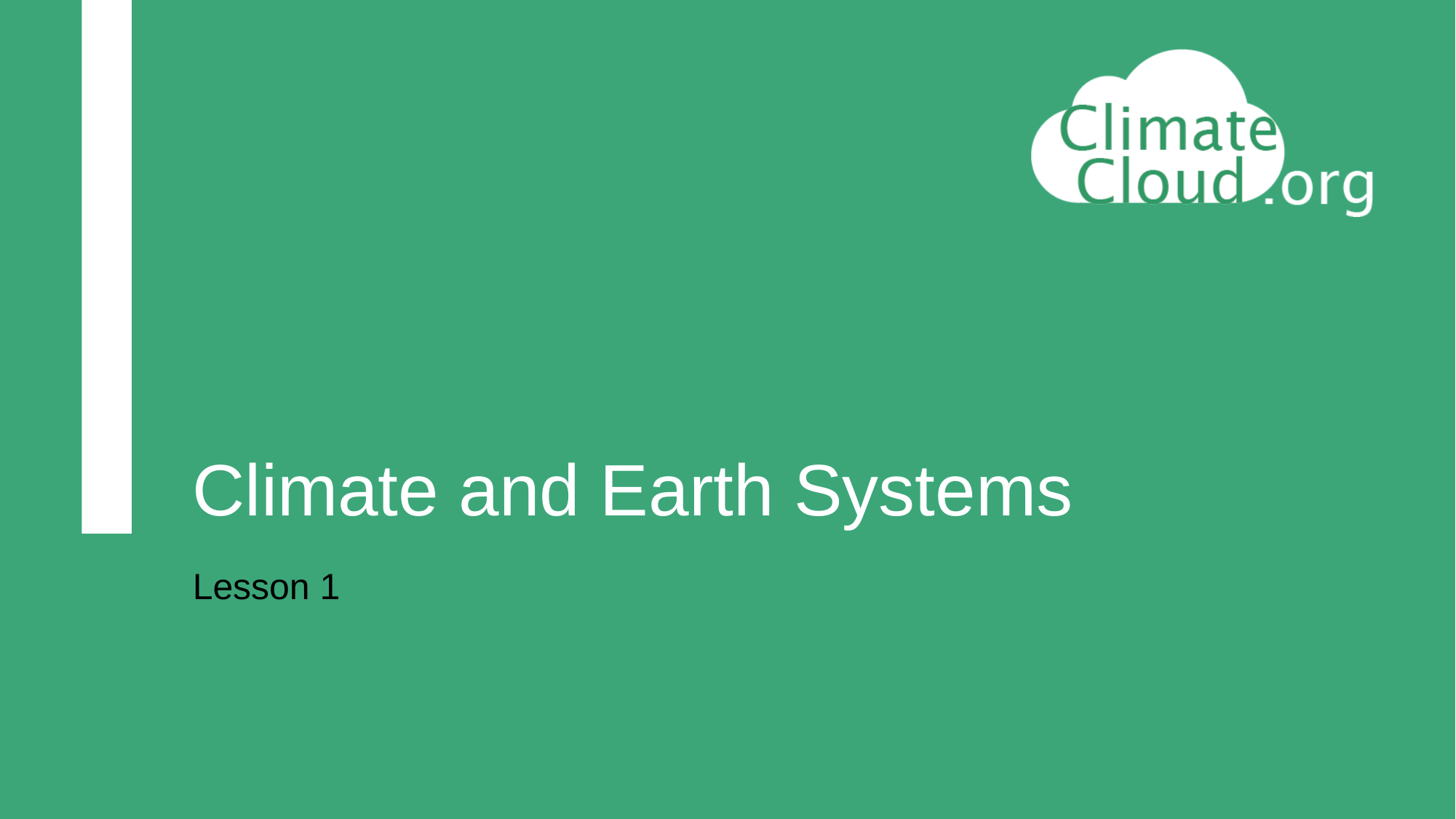

# Climate and Earth Systems
Lesson 1